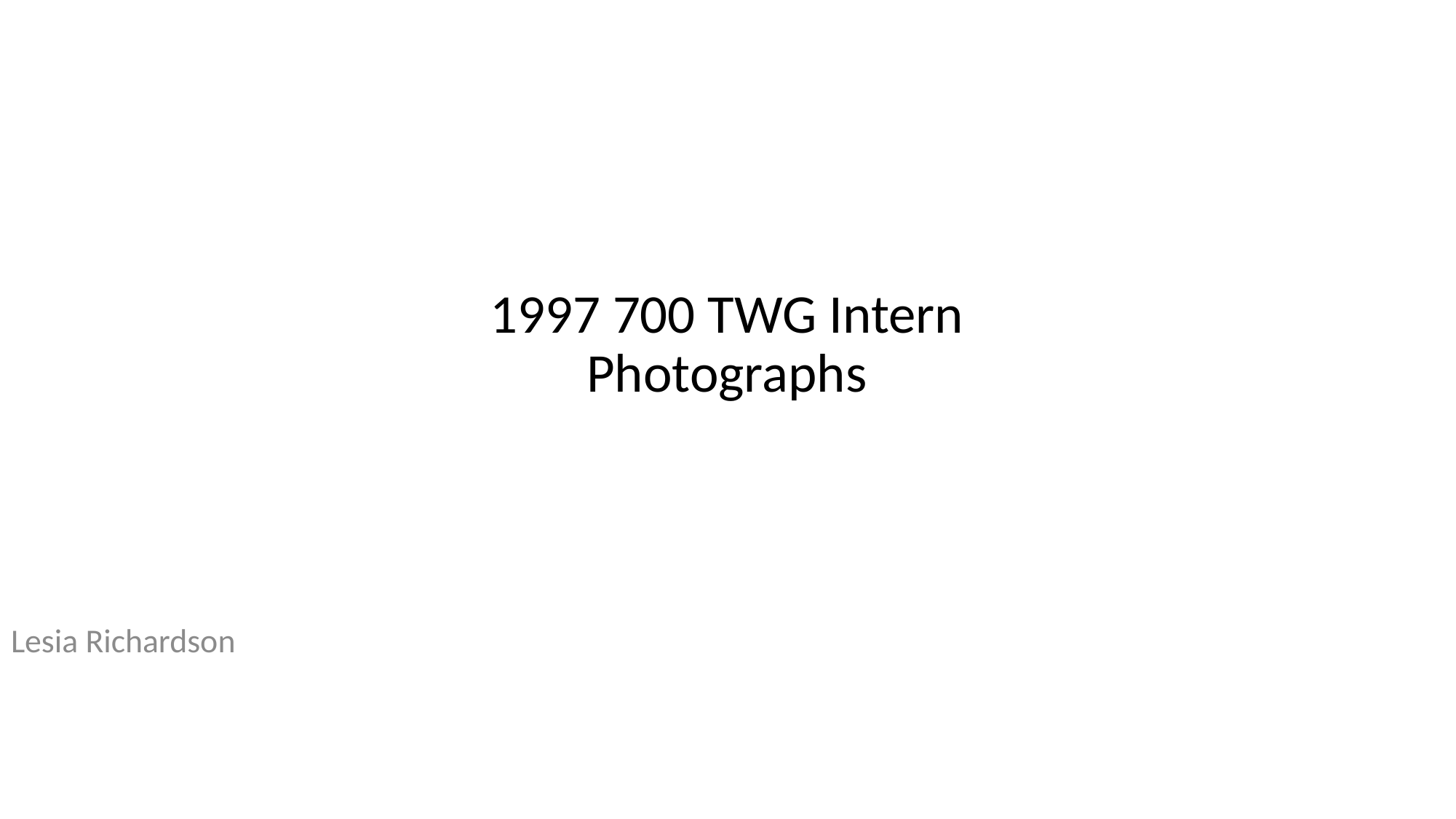

# 1997 700 TWG Intern Photographs
Lesia Richardson